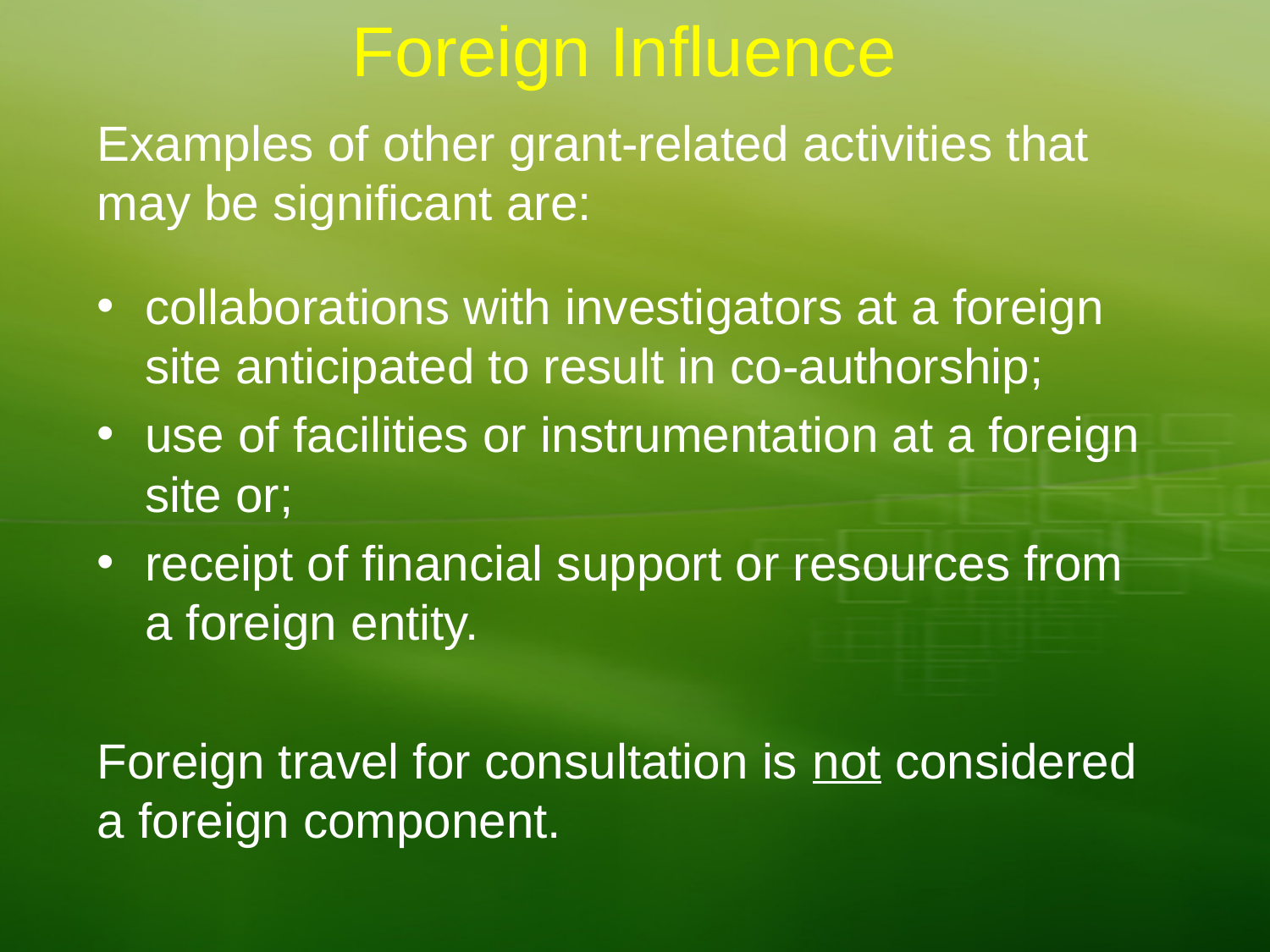

# Foreign Influence
Examples of other grant-related activities that may be significant are:

collaborations with investigators at a foreign site anticipated to result in co-authorship;
use of facilities or instrumentation at a foreign site or;
receipt of financial support or resources from a foreign entity.

Foreign travel for consultation is not considered a foreign component.